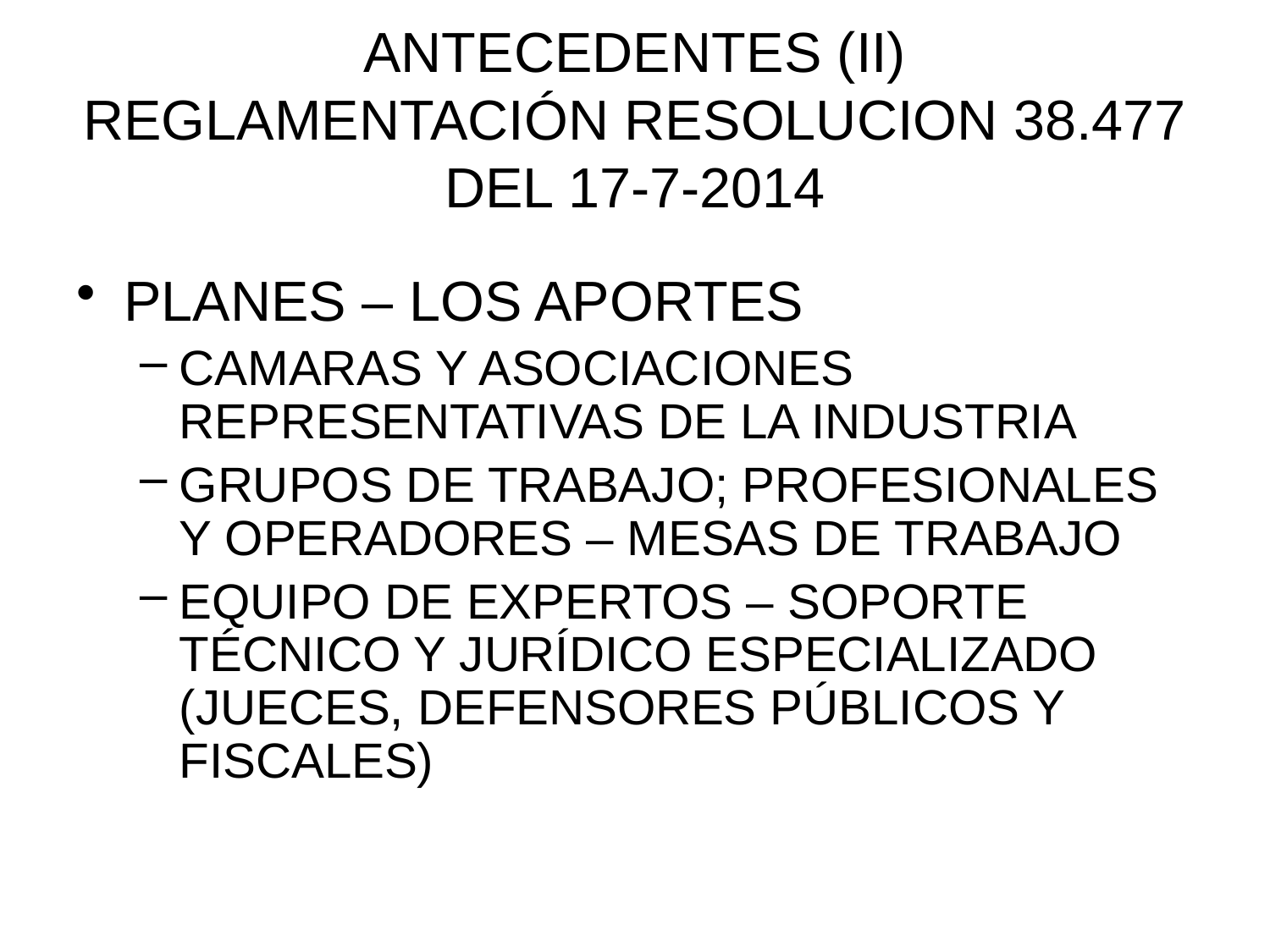

# ANTECEDENTES (II) REGLAMENTACIÓN RESOLUCION 38.477 DEL 17-7-2014
PLANES – LOS APORTES
CAMARAS Y ASOCIACIONES REPRESENTATIVAS DE LA INDUSTRIA
GRUPOS DE TRABAJO; PROFESIONALES Y OPERADORES – MESAS DE TRABAJO
EQUIPO DE EXPERTOS – SOPORTE TÉCNICO Y JURÍDICO ESPECIALIZADO (JUECES, DEFENSORES PÚBLICOS Y FISCALES)